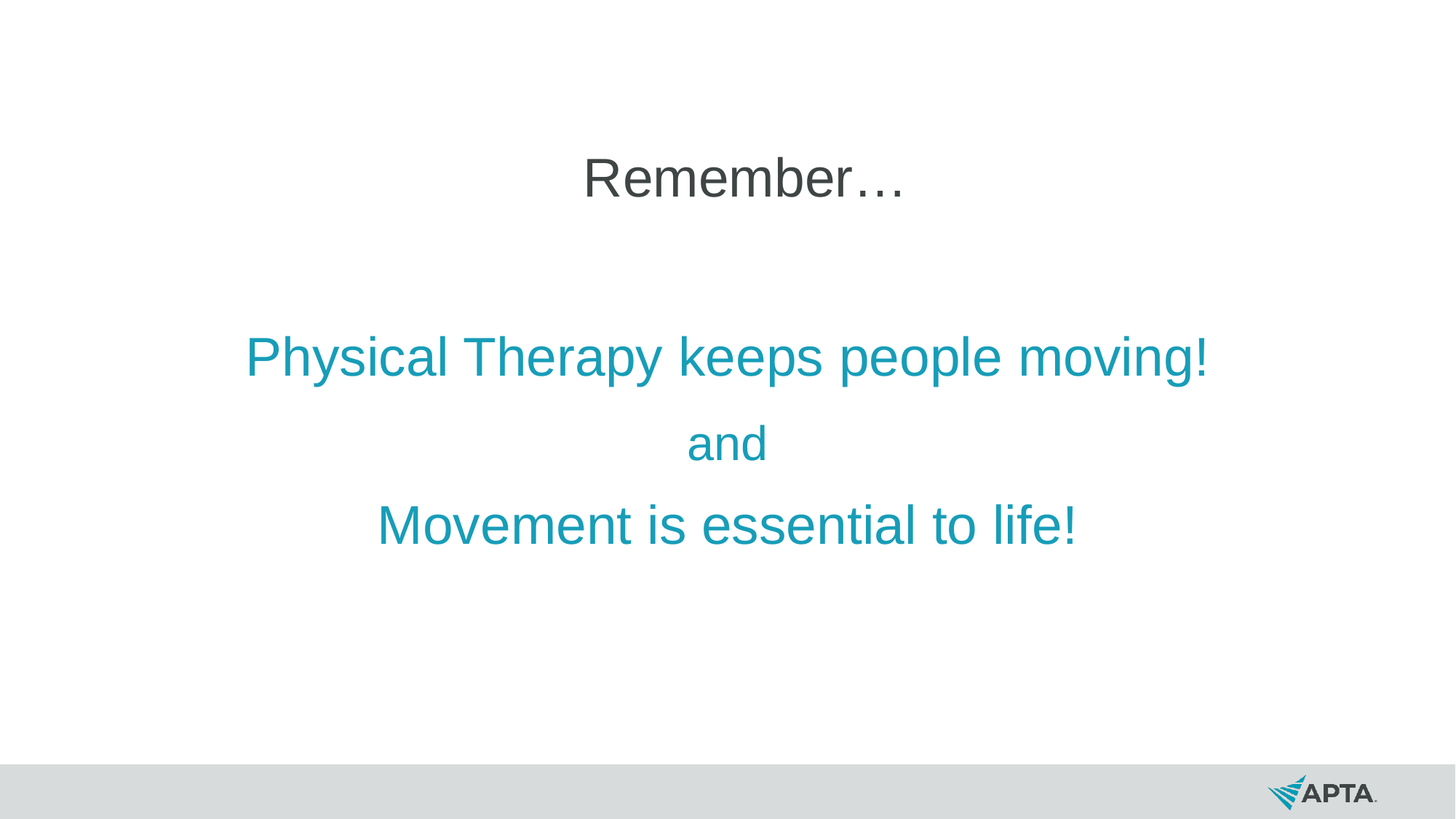

Remember…
Physical Therapy keeps people moving!
and
Movement is essential to life!